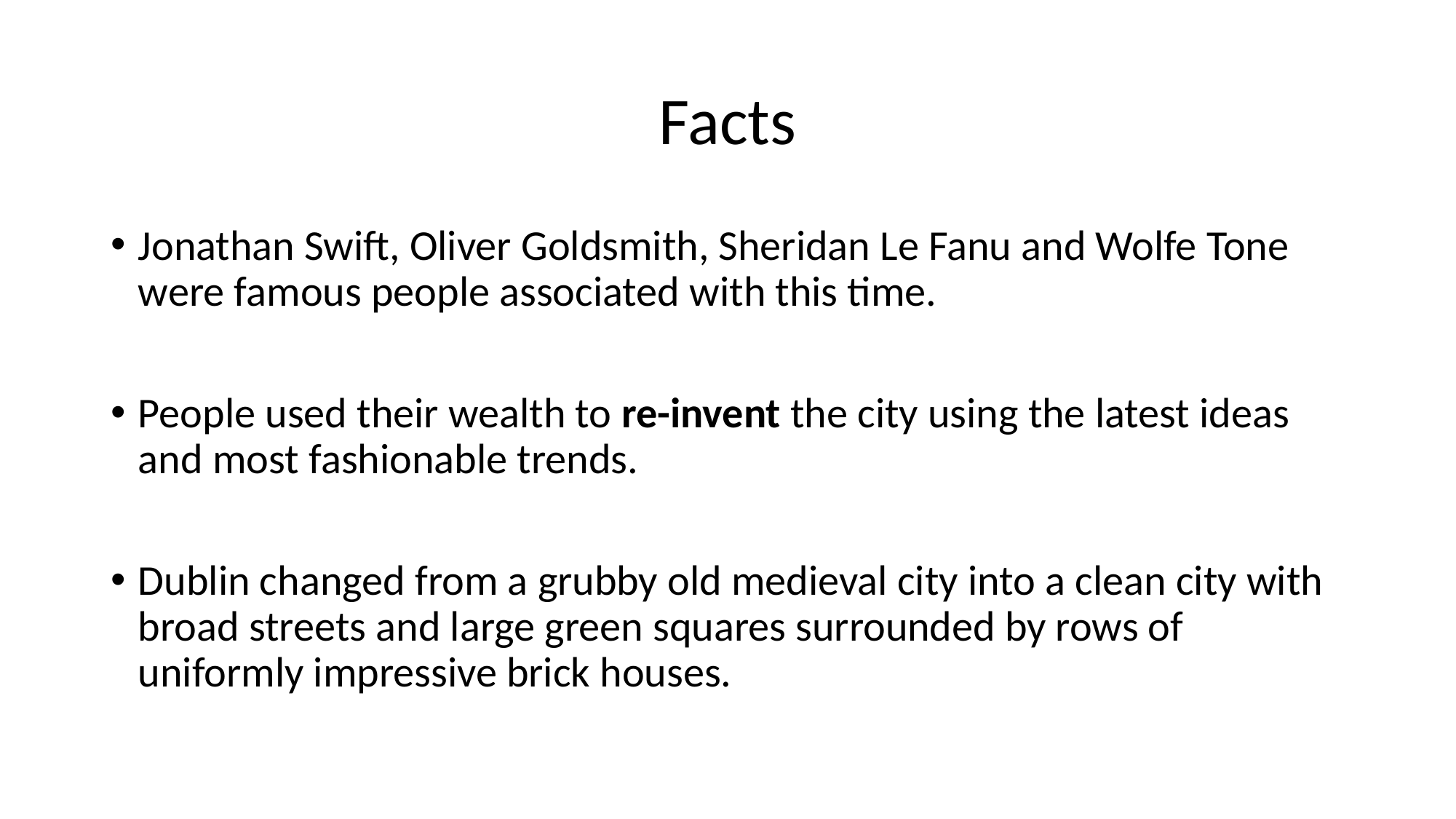

# Facts
Jonathan Swift, Oliver Goldsmith, Sheridan Le Fanu and Wolfe Tone were famous people associated with this time.

People used their wealth to re-invent the city using the latest ideas and most fashionable trends.

Dublin changed from a grubby old medieval city into a clean city with broad streets and large green squares surrounded by rows of uniformly impressive brick houses.